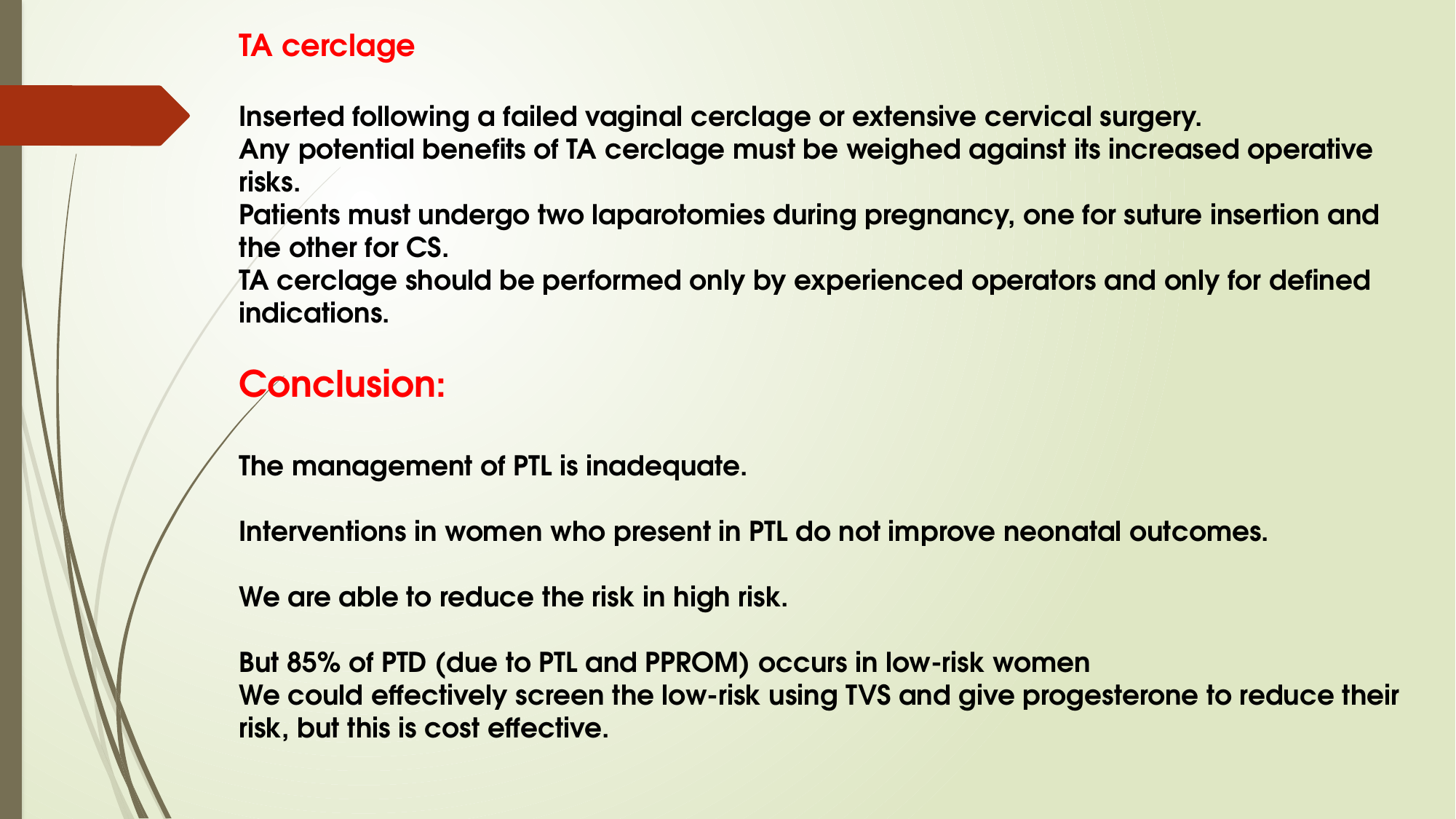

TA cerclage

Inserted following a failed vaginal cerclage or extensive cervical surgery.
Any potential benefits of TA cerclage must be weighed against its increased operative risks.
Patients must undergo two laparotomies during pregnancy, one for suture insertion and the other for CS.
TA cerclage should be performed only by experienced operators and only for defined indications.

Conclusion:

The management of PTL is inadequate.

Interventions in women who present in PTL do not improve neonatal outcomes.

We are able to reduce the risk in high risk.

But 85% of PTD (due to PTL and PPROM) occurs in low-risk women
We could effectively screen the low-risk using TVS and give progesterone to reduce their risk, but this is cost effective.